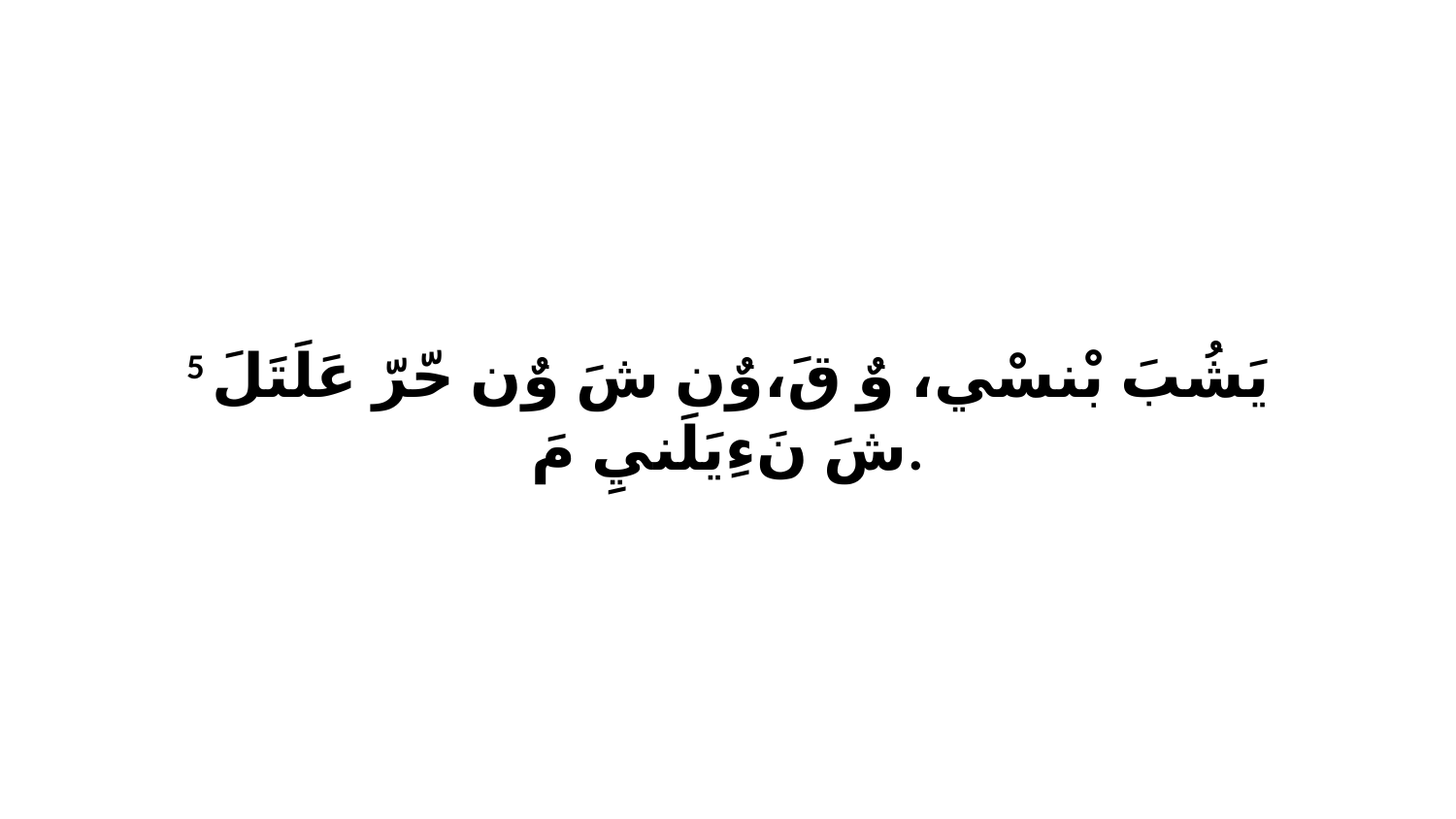

5 يَشُبَ بْنسْي، وٌ قَ،وٌن شَ وٌن حّرّ عَلَتَلَ شَ نَءِيَلَنيِ مَ.